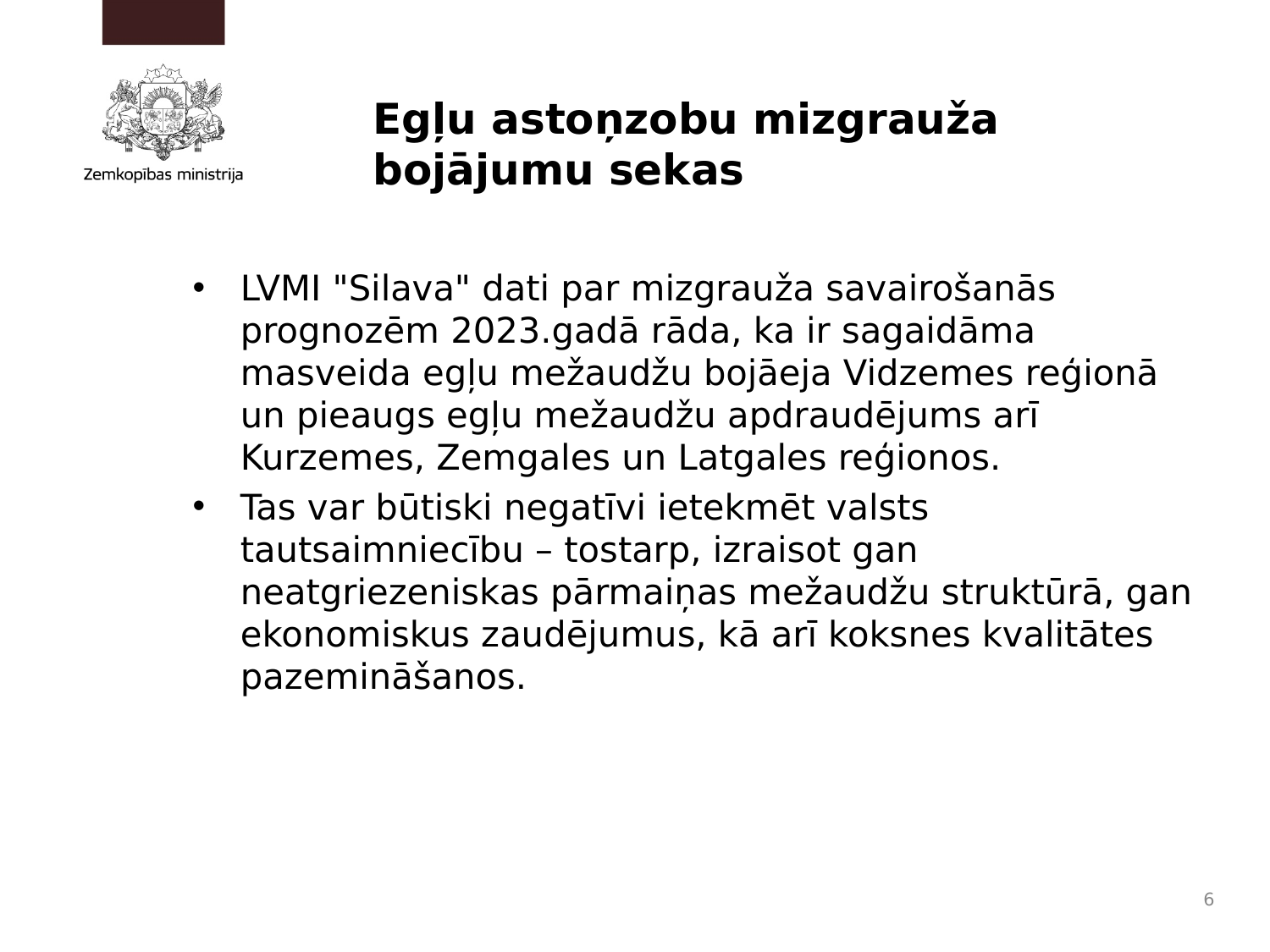

# Egļu astoņzobu mizgrauža bojājumu sekas
LVMI "Silava" dati par mizgrauža savairošanās prognozēm 2023.gadā rāda, ka ir sagaidāma masveida egļu mežaudžu bojāeja Vidzemes reģionā un pieaugs egļu mežaudžu apdraudējums arī Kurzemes, Zemgales un Latgales reģionos.
Tas var būtiski negatīvi ietekmēt valsts tautsaimniecību – tostarp, izraisot gan neatgriezeniskas pārmaiņas mežaudžu struktūrā, gan ekonomiskus zaudējumus, kā arī koksnes kvalitātes pazemināšanos.
6